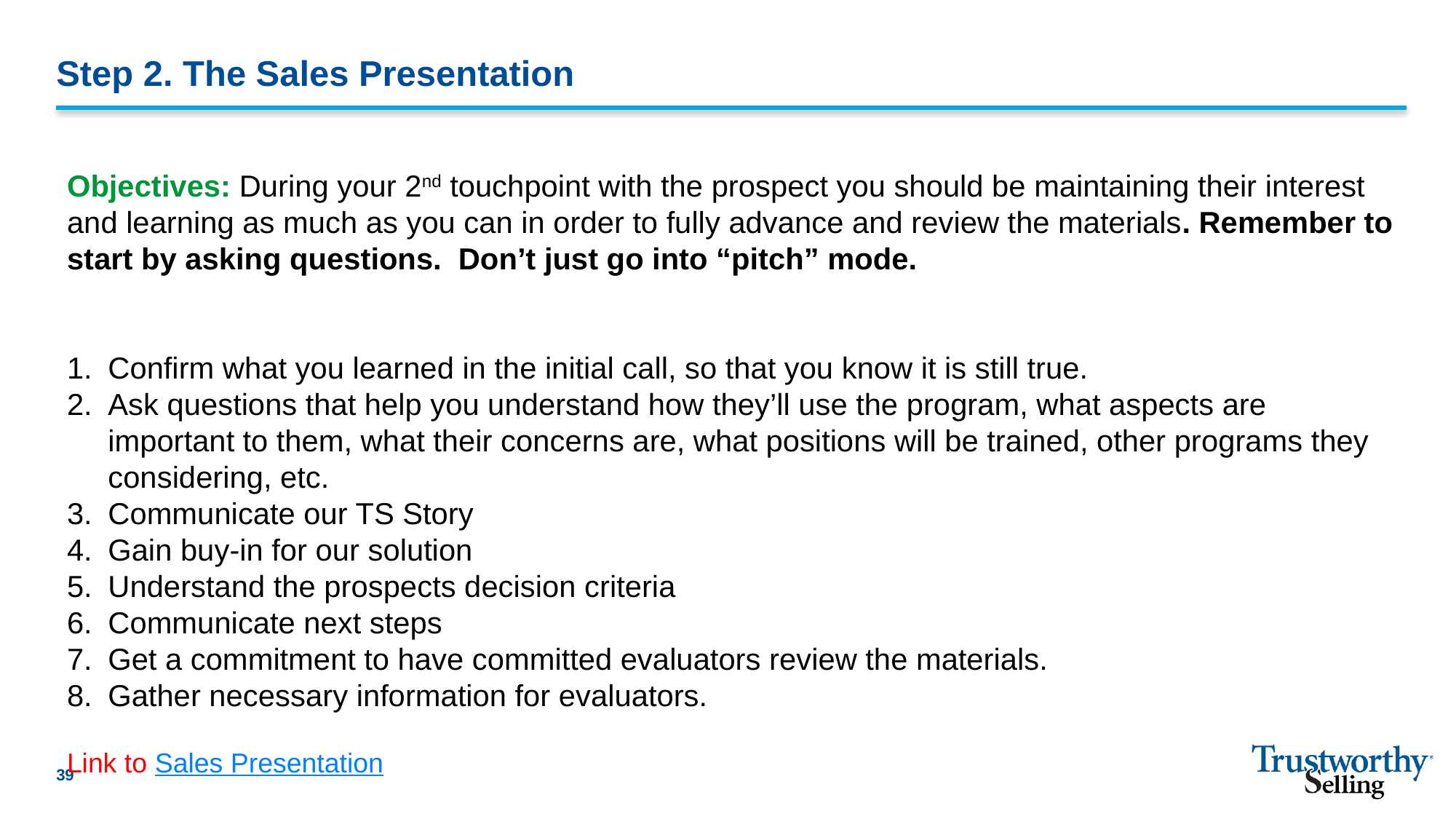

# Step 2. The Sales Presentation
Objectives: During your 2nd touchpoint with the prospect you should be maintaining their interest and learning as much as you can in order to fully advance and review the materials. Remember to start by asking questions.  Don’t just go into “pitch” mode.

Confirm what you learned in the initial call, so that you know it is still true.
Ask questions that help you understand how they’ll use the program, what aspects are important to them, what their concerns are, what positions will be trained, other programs they considering, etc.
Communicate our TS Story
Gain buy-in for our solution
Understand the prospects decision criteria
Communicate next steps
Get a commitment to have committed evaluators review the materials.
Gather necessary information for evaluators.

Link to Sales Presentation